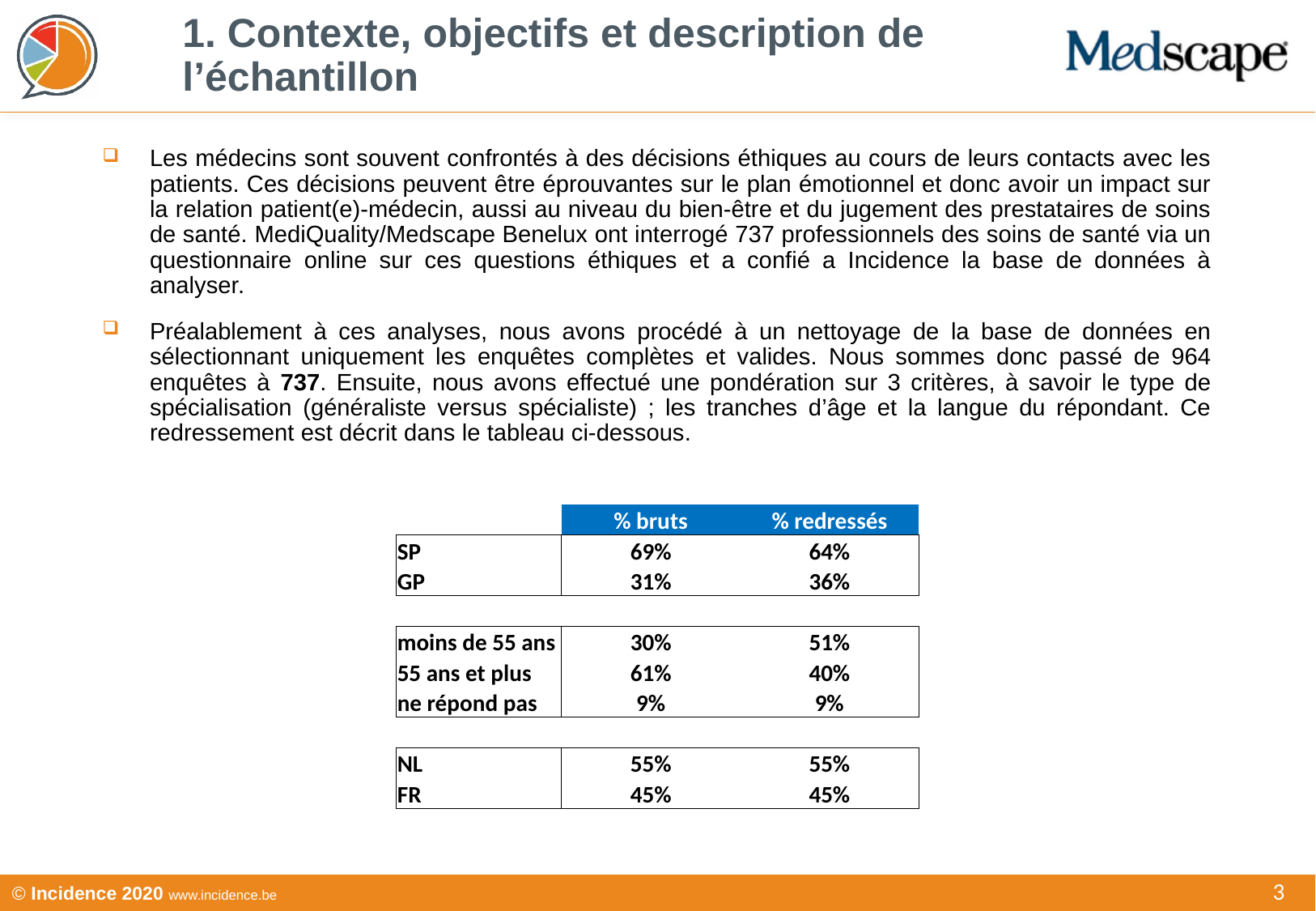

1. Contexte, objectifs et description de l’échantillon
Les médecins sont souvent confrontés à des décisions éthiques au cours de leurs contacts avec les patients. Ces décisions peuvent être éprouvantes sur le plan émotionnel et donc avoir un impact sur la relation patient(e)-médecin, aussi au niveau du bien-être et du jugement des prestataires de soins de santé. MediQuality/Medscape Benelux ont interrogé 737 professionnels des soins de santé via un questionnaire online sur ces questions éthiques et a confié a Incidence la base de données à analyser.
Préalablement à ces analyses, nous avons procédé à un nettoyage de la base de données en sélectionnant uniquement les enquêtes complètes et valides. Nous sommes donc passé de 964 enquêtes à 737. Ensuite, nous avons effectué une pondération sur 3 critères, à savoir le type de spécialisation (généraliste versus spécialiste) ; les tranches d’âge et la langue du répondant. Ce redressement est décrit dans le tableau ci-dessous.
|  | % bruts | % redressés |
| --- | --- | --- |
| SP | 69% | 64% |
| GP | 31% | 36% |
|  |  |  |
| moins de 55 ans | 30% | 51% |
| 55 ans et plus | 61% | 40% |
| ne répond pas | 9% | 9% |
|  |  |  |
| NL | 55% | 55% |
| FR | 45% | 45% |
3